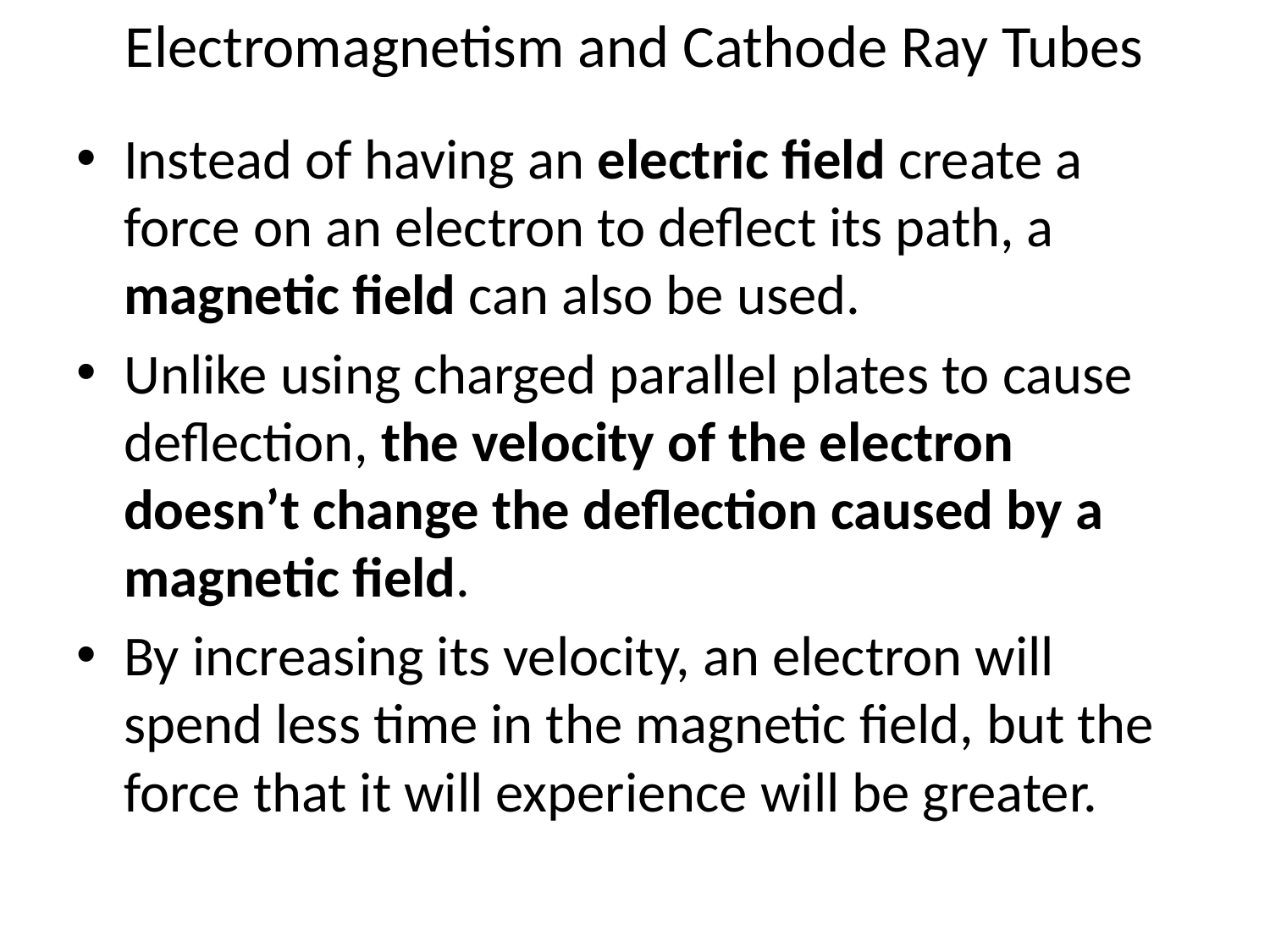

# Electromagnetism and Cathode Ray Tubes
Instead of having an electric field create a force on an electron to deflect its path, a magnetic field can also be used.
Unlike using charged parallel plates to cause deflection, the velocity of the electron doesn’t change the deflection caused by a magnetic field.
By increasing its velocity, an electron will spend less time in the magnetic field, but the force that it will experience will be greater.